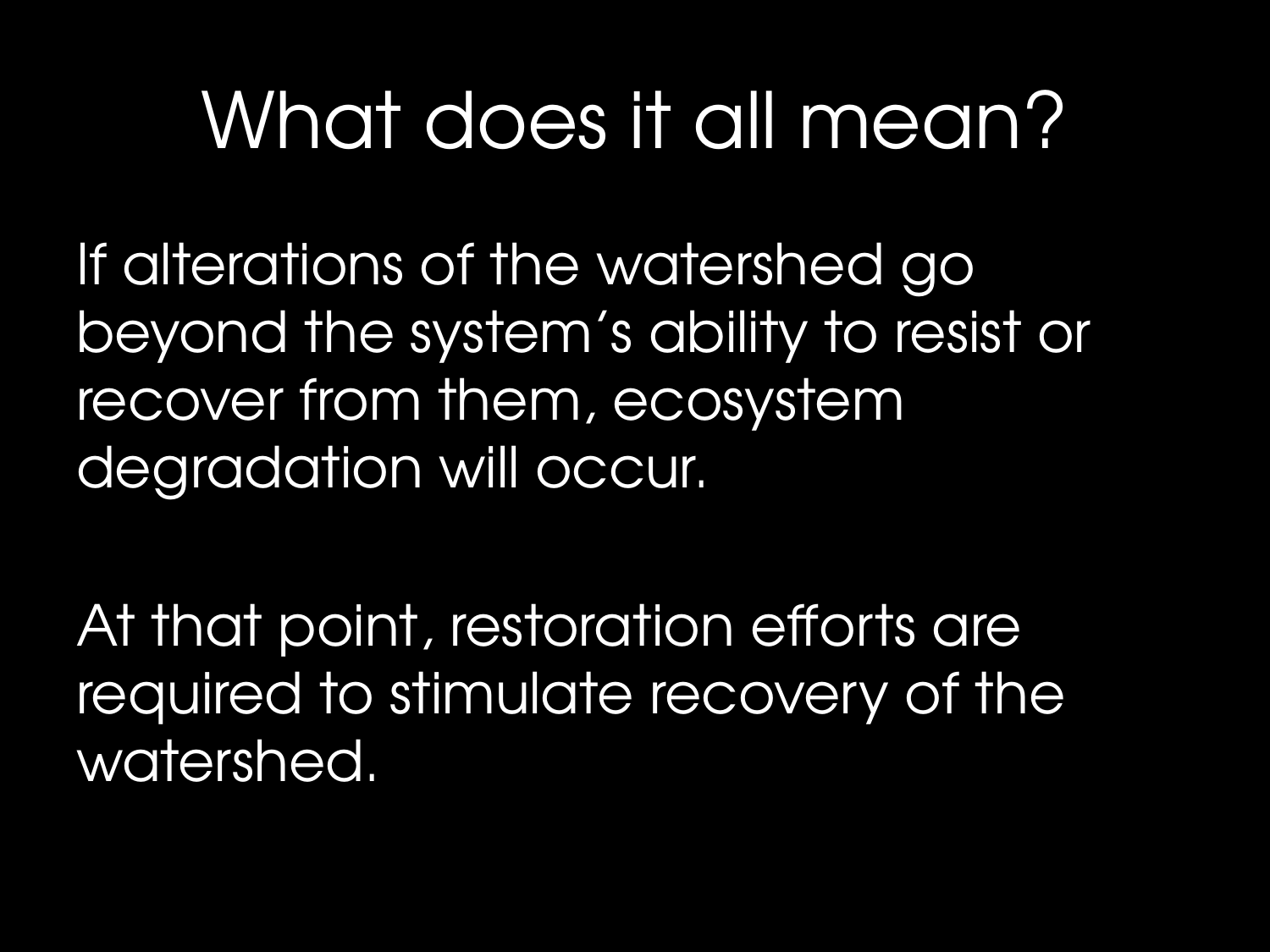

# What does it all mean?
If alterations of the watershed go beyond the system’s ability to resist or recover from them, ecosystem degradation will occur.

At that point, restoration efforts are required to stimulate recovery of the watershed.